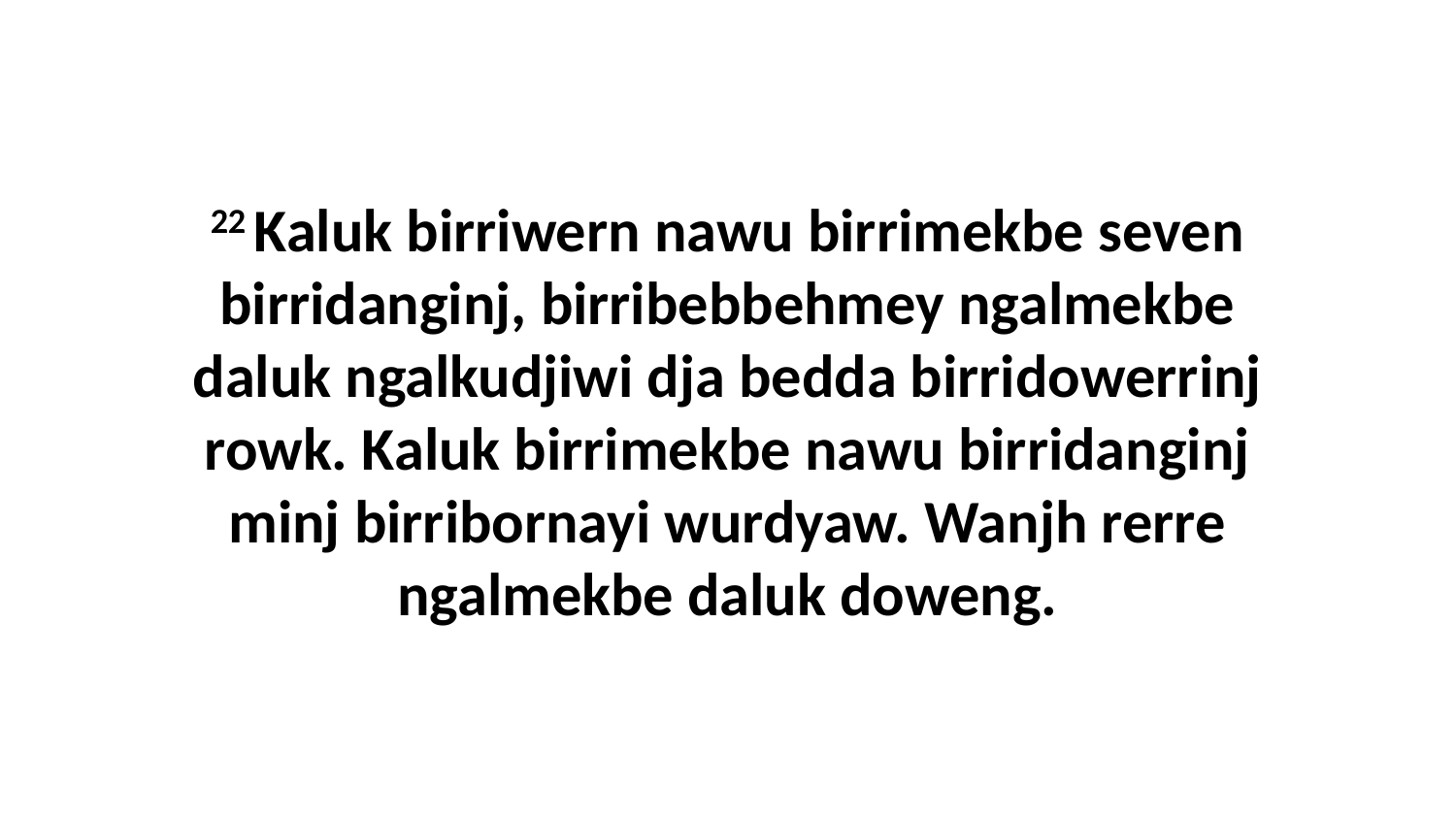

22 Kaluk birriwern nawu birrimekbe seven birridanginj, birribebbehmey ngalmekbe daluk ngalkudjiwi dja bedda birridowerrinj rowk. Kaluk birrimekbe nawu birridanginj minj birribornayi wurdyaw. Wanjh rerre ngalmekbe daluk doweng.